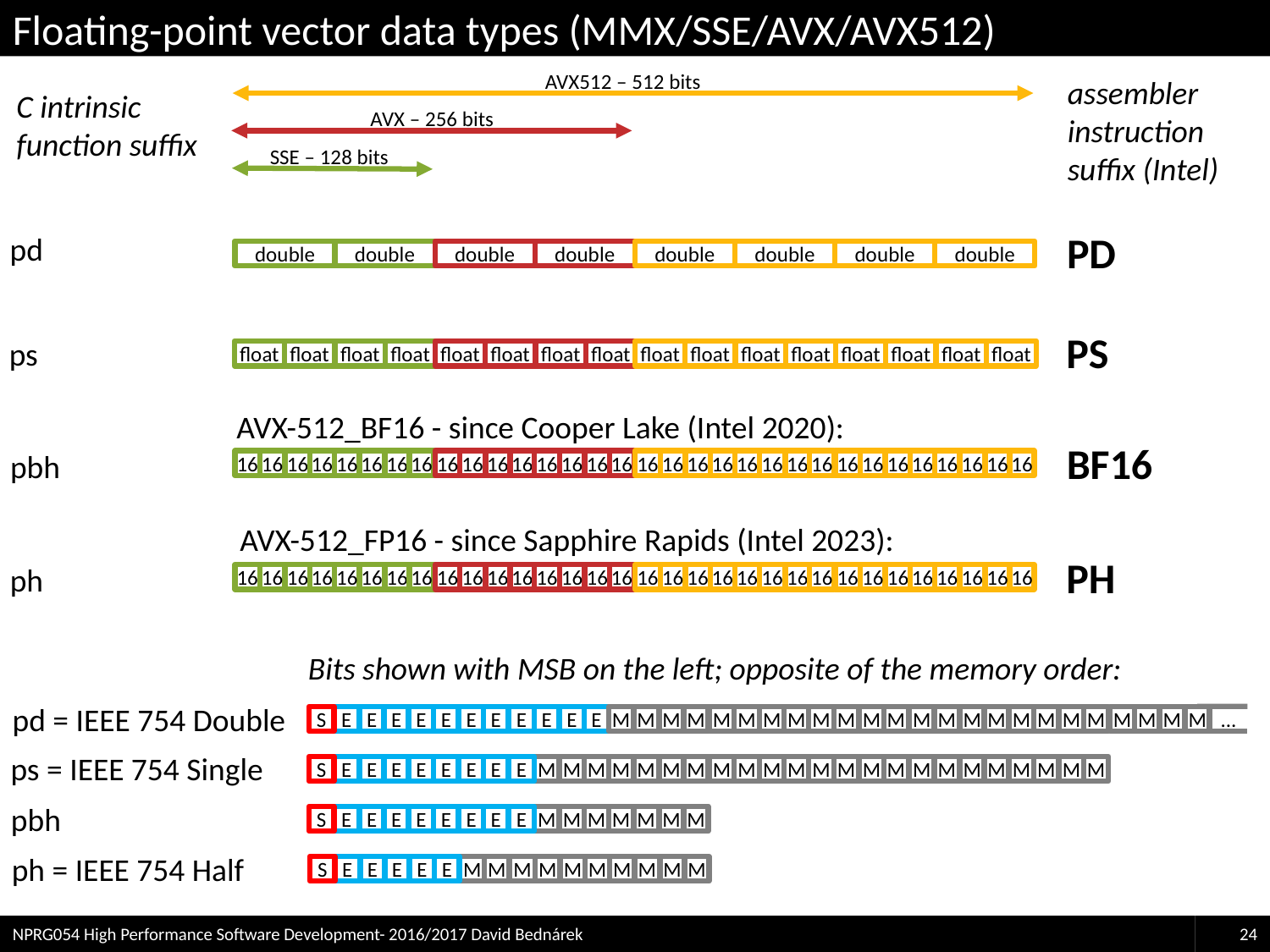

# Floating-point vector data types (MMX/SSE/AVX/AVX512)
AVX512 – 512 bits
AVX – 256 bits
SSE – 128 bits
assembler
instruction
suffix (Intel)
C intrinsic
function suffix
PD
pd
double
double
double
double
double
double
double
double
PS
ps
float
float
float
float
float
float
float
float
float
float
float
float
float
float
float
float
AVX-512_BF16 - since Cooper Lake (Intel 2020):
BF16
pbh
16
16
16
16
16
16
16
16
16
16
16
16
16
16
16
16
16
16
16
16
16
16
16
16
16
16
16
16
16
16
16
16
AVX-512_FP16 - since Sapphire Rapids (Intel 2023):
PH
ph
16
16
16
16
16
16
16
16
16
16
16
16
16
16
16
16
16
16
16
16
16
16
16
16
16
16
16
16
16
16
16
16
Bits shown with MSB on the left; opposite of the memory order:
pd = IEEE 754 Double
S
E
E
E
E
E
E
E
E
E
E
E
M
M
M
M
M
M
M
M
M
M
M
M
M
M
M
M
M
M
M
M
M
M
M
M
...
ps = IEEE 754 Single
S
E
E
E
E
E
E
E
E
M
M
M
M
M
M
M
M
M
M
M
M
M
M
M
M
M
M
M
M
M
M
M
pbh
S
E
E
E
E
E
E
E
E
M
M
M
M
M
M
M
ph = IEEE 754 Half
S
E
E
E
E
E
M
M
M
M
M
M
M
M
M
M
NPRG054 High Performance Software Development- 2016/2017 David Bednárek
24